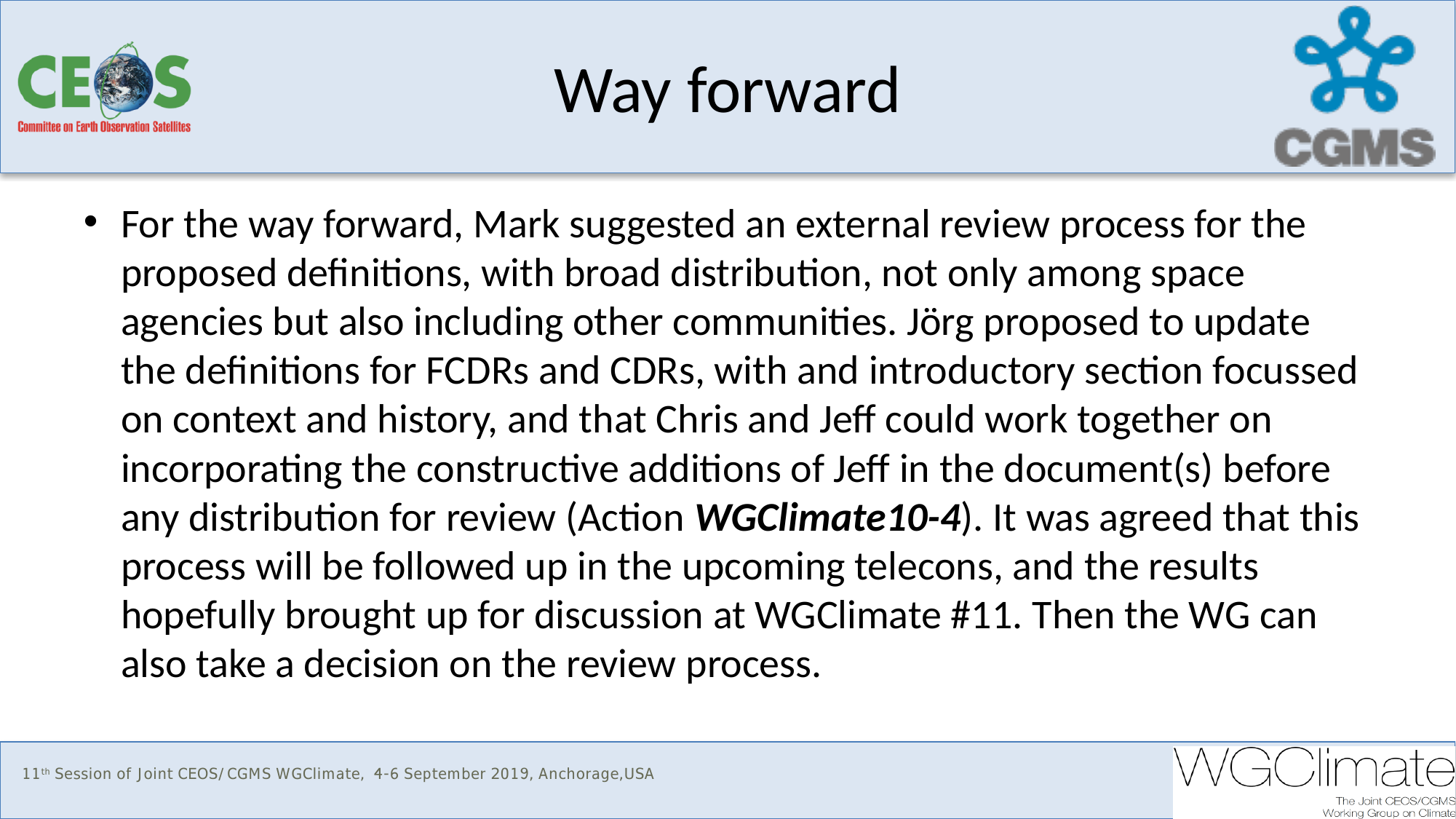

# Way forward
For the way forward, Mark suggested an external review process for the proposed definitions, with broad distribution, not only among space agencies but also including other communities. Jörg proposed to update the definitions for FCDRs and CDRs, with and introductory section focussed on context and history, and that Chris and Jeff could work together on incorporating the constructive additions of Jeff in the document(s) before any distribution for review (Action WGClimate10-4). It was agreed that this process will be followed up in the upcoming telecons, and the results hopefully brought up for discussion at WGClimate #11. Then the WG can also take a decision on the review process.